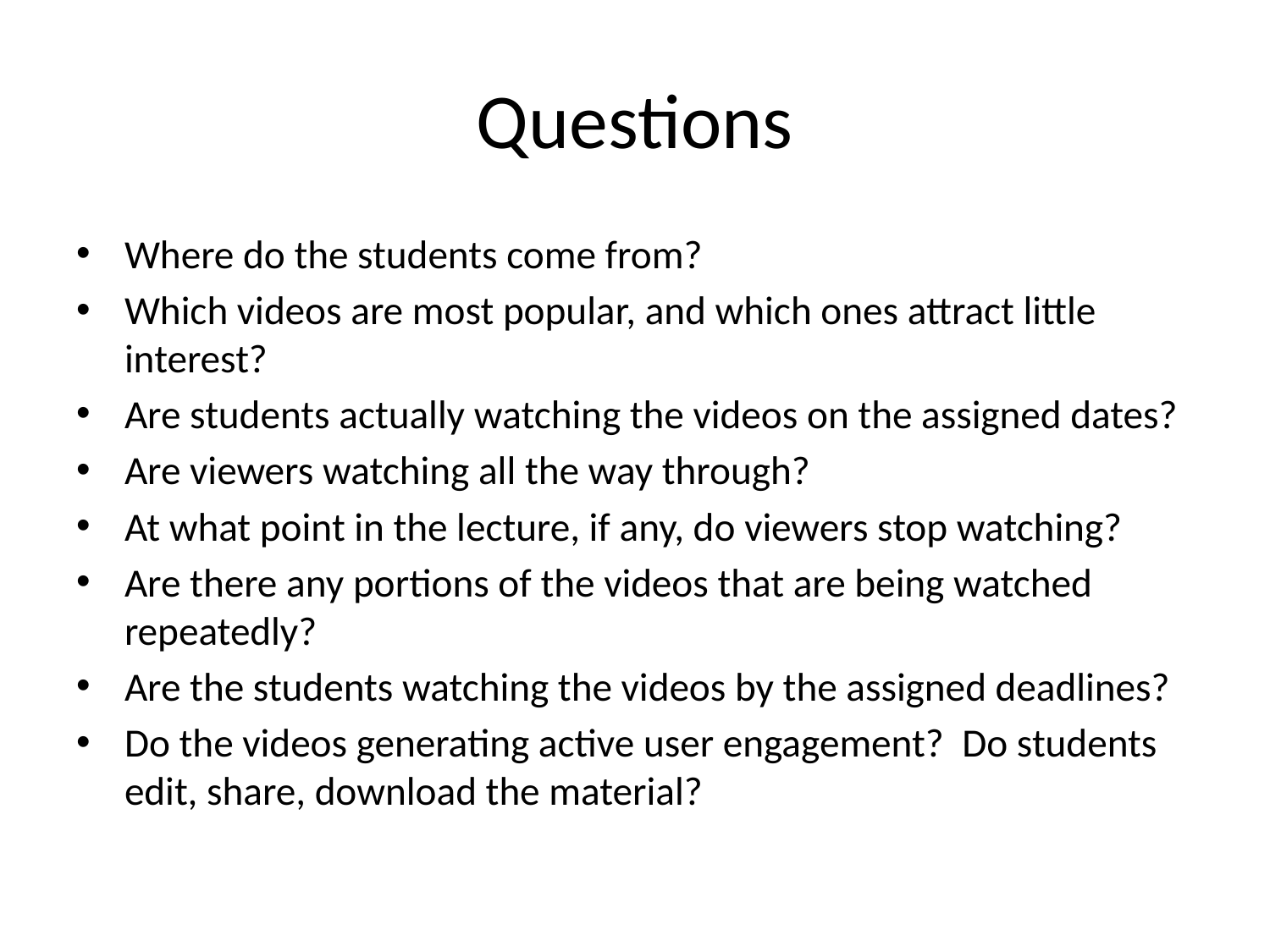

# Questions
Where do the students come from?
Which videos are most popular, and which ones attract little interest?
Are students actually watching the videos on the assigned dates?
Are viewers watching all the way through?
At what point in the lecture, if any, do viewers stop watching?
Are there any portions of the videos that are being watched repeatedly?
Are the students watching the videos by the assigned deadlines?
Do the videos generating active user engagement?  Do students edit, share, download the material?